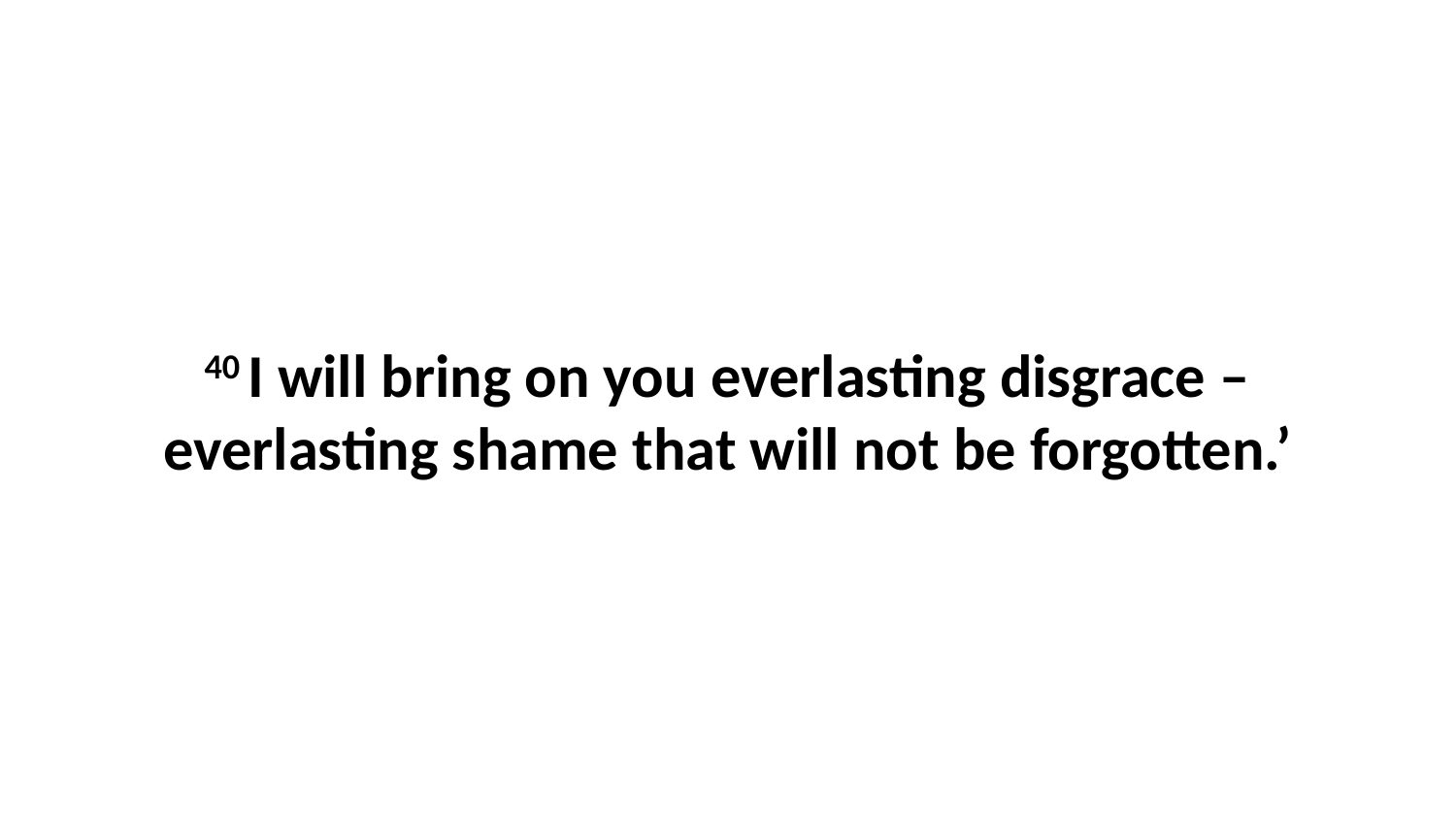

40 I will bring on you everlasting disgrace – everlasting shame that will not be forgotten.’